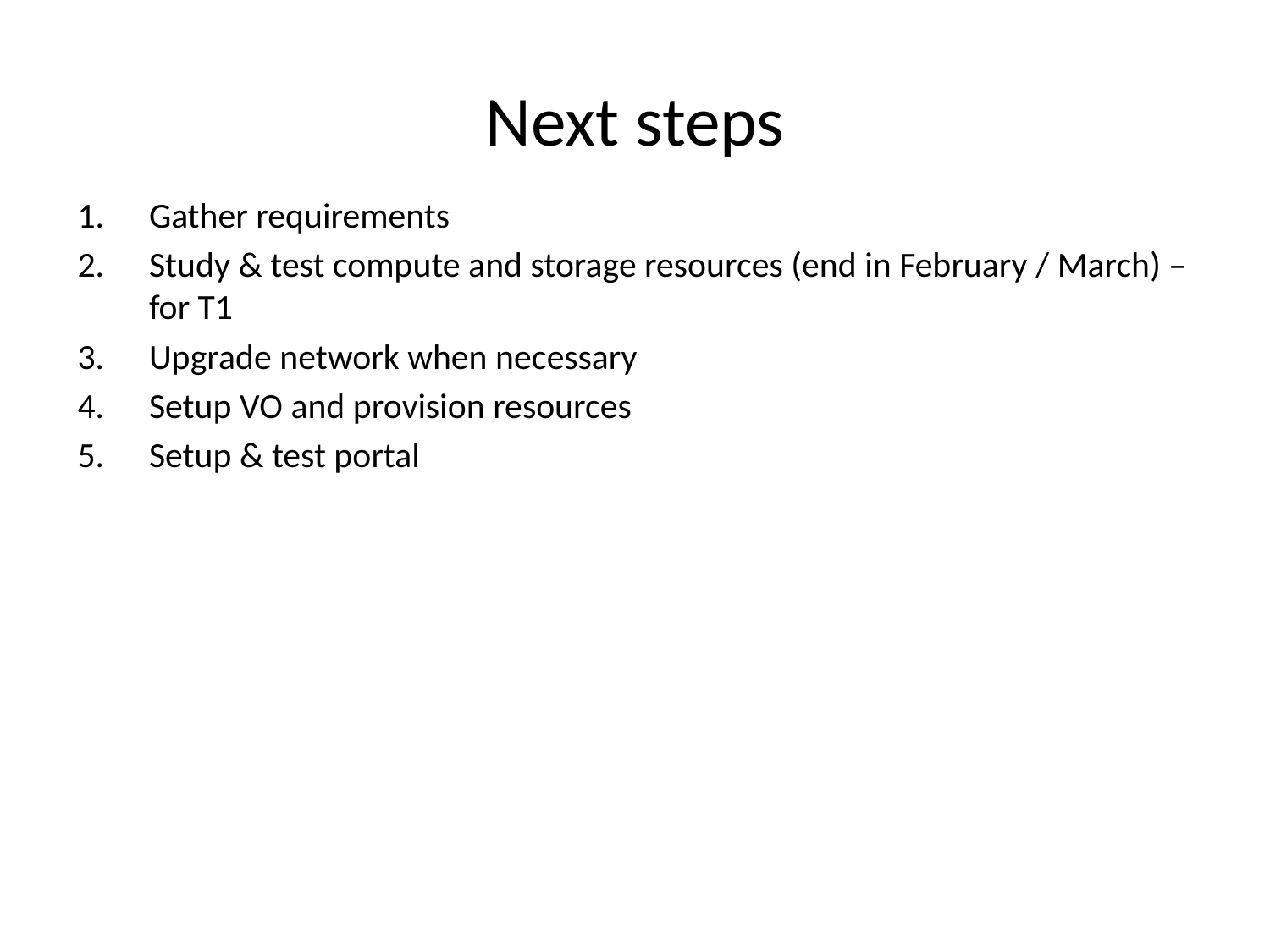

# Next steps
Gather requirements
Study & test compute and storage resources (end in February / March) – for T1
Upgrade network when necessary
Setup VO and provision resources
Setup & test portal